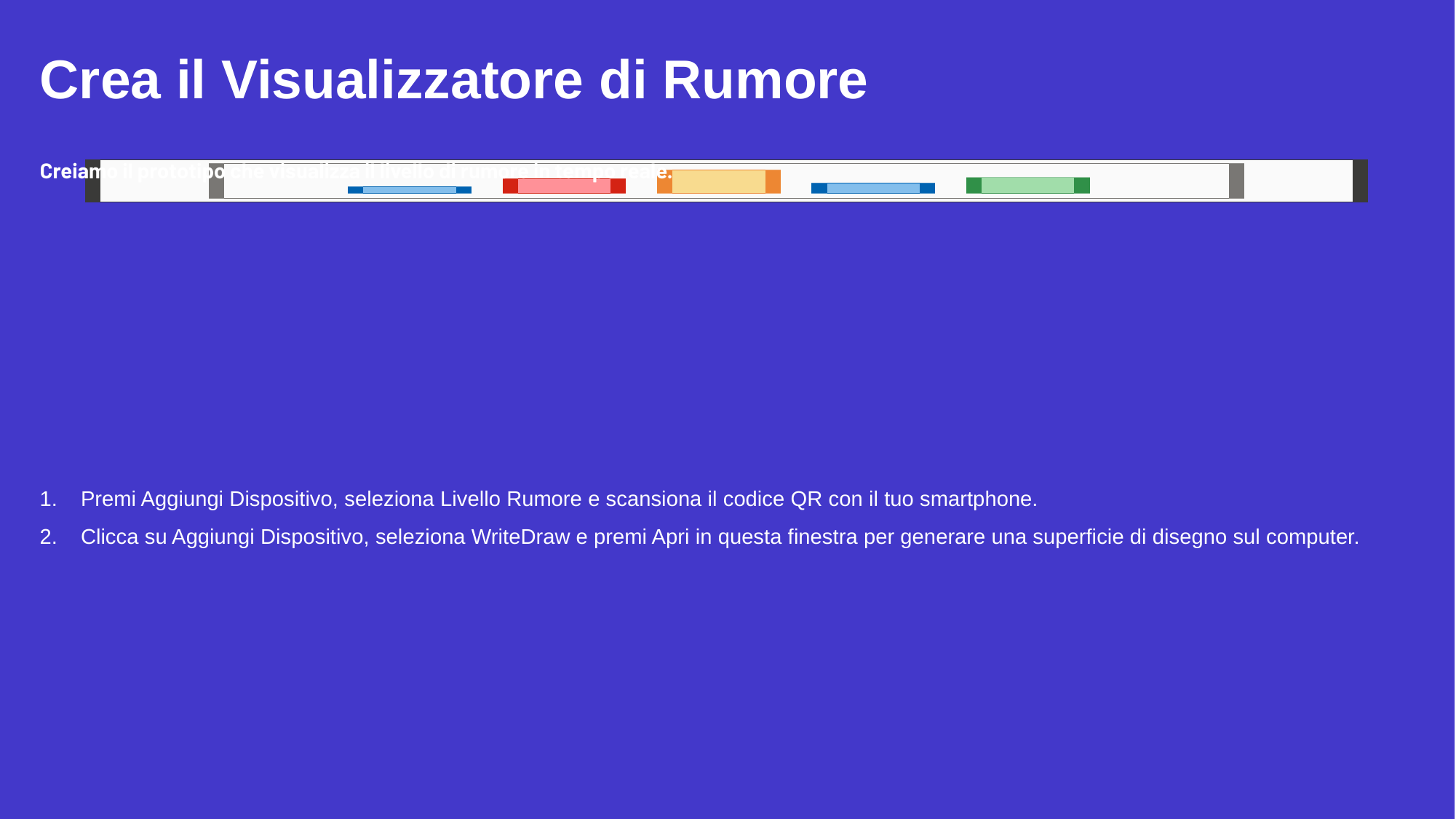

# Crea il Visualizzatore di Rumore
Creiamo il prototipo che visualizza il livello di rumore in tempo reale.
Premi Aggiungi Dispositivo, seleziona Livello Rumore e scansiona il codice QR con il tuo smartphone.
Clicca su Aggiungi Dispositivo, seleziona WriteDraw e premi Apri in questa finestra per generare una superficie di disegno sul computer.